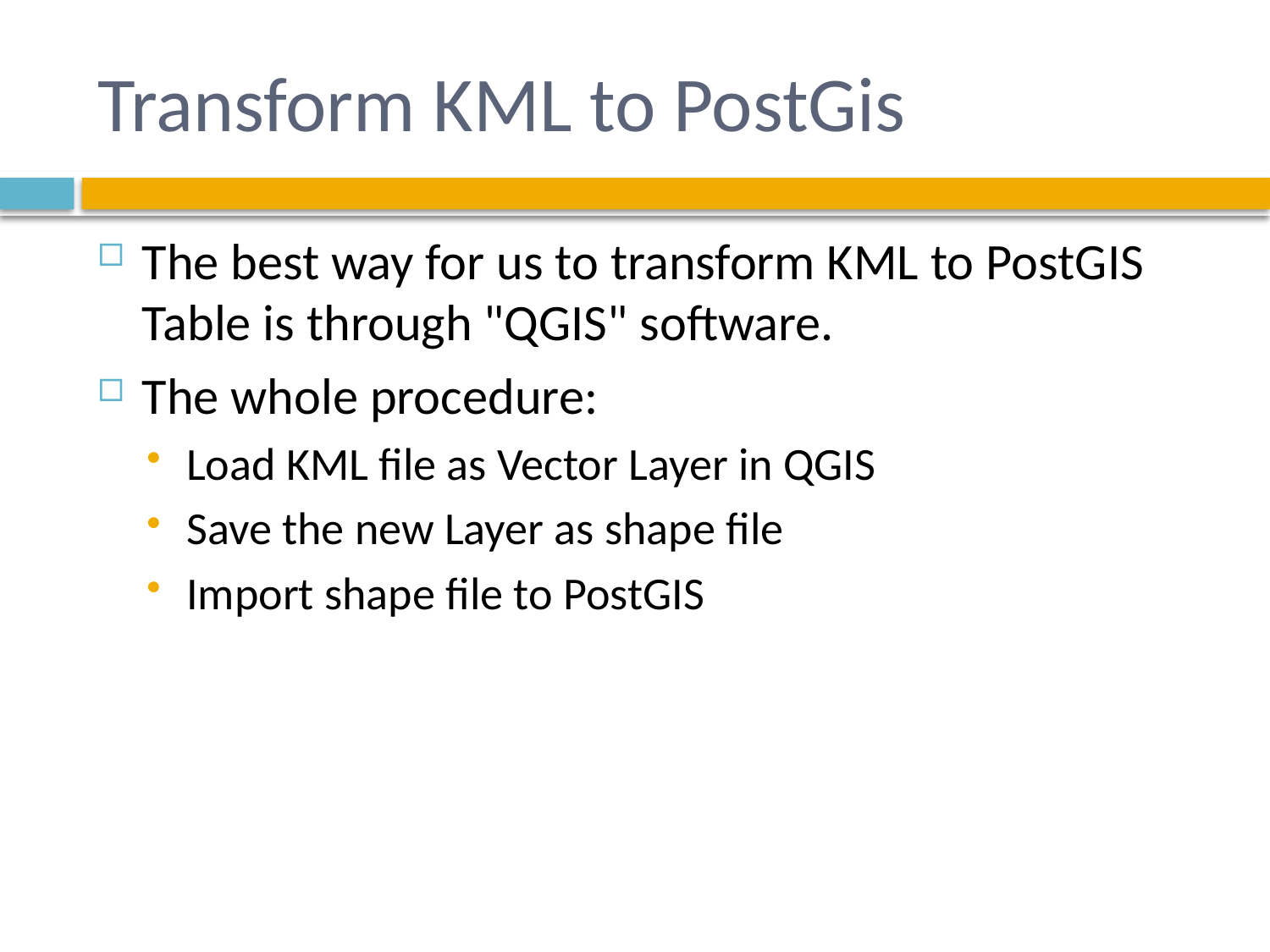

# Transform KML to PostGis
The best way for us to transform KML to PostGIS Table is through "QGIS" software.
The whole procedure:
Load KML file as Vector Layer in QGIS
Save the new Layer as shape file
Import shape file to PostGIS